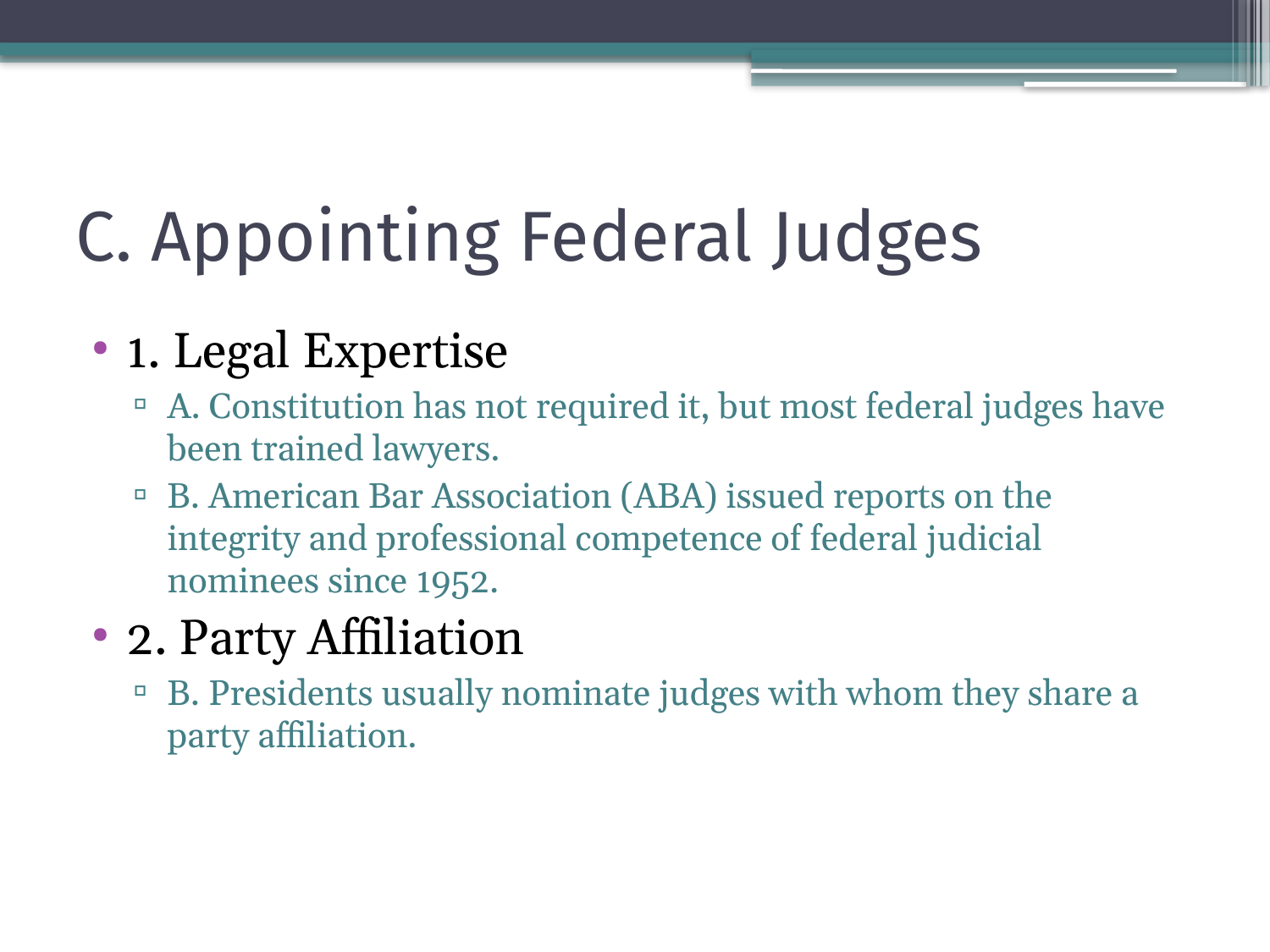

# C. Appointing Federal Judges
1. Legal Expertise
A. Constitution has not required it, but most federal judges have been trained lawyers.
B. American Bar Association (ABA) issued reports on the integrity and professional competence of federal judicial nominees since 1952.
2. Party Affiliation
B. Presidents usually nominate judges with whom they share a party affiliation.